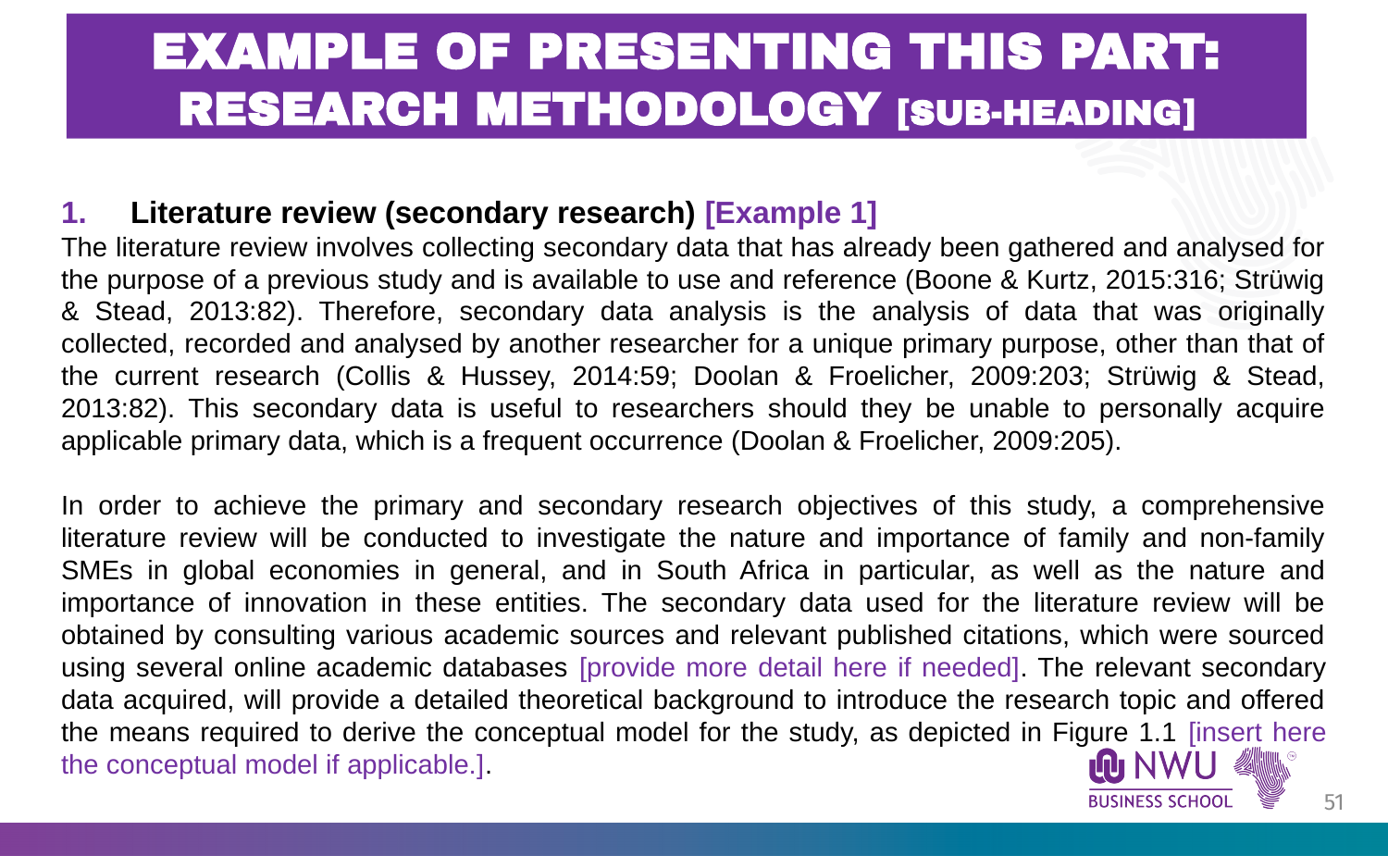

EXAMPLE OF PRESENTING THIS PART:
RESEARCH METHODOLOGY [SUB-HEADING]

Literature review (secondary research) [Example 1]
The literature review involves collecting secondary data that has already been gathered and analysed for the purpose of a previous study and is available to use and reference (Boone & Kurtz, 2015:316; Strüwig & Stead, 2013:82). Therefore, secondary data analysis is the analysis of data that was originally collected, recorded and analysed by another researcher for a unique primary purpose, other than that of the current research (Collis & Hussey, 2014:59; Doolan & Froelicher, 2009:203; Strüwig & Stead, 2013:82). This secondary data is useful to researchers should they be unable to personally acquire applicable primary data, which is a frequent occurrence (Doolan & Froelicher, 2009:205).

In order to achieve the primary and secondary research objectives of this study, a comprehensive literature review will be conducted to investigate the nature and importance of family and non-family SMEs in global economies in general, and in South Africa in particular, as well as the nature and importance of innovation in these entities. The secondary data used for the literature review will be obtained by consulting various academic sources and relevant published citations, which were sourced using several online academic databases [provide more detail here if needed]. The relevant secondary data acquired, will provide a detailed theoretical background to introduce the research topic and offered the means required to derive the conceptual model for the study, as depicted in Figure 1.1 [insert here the conceptual model if applicable.].
51